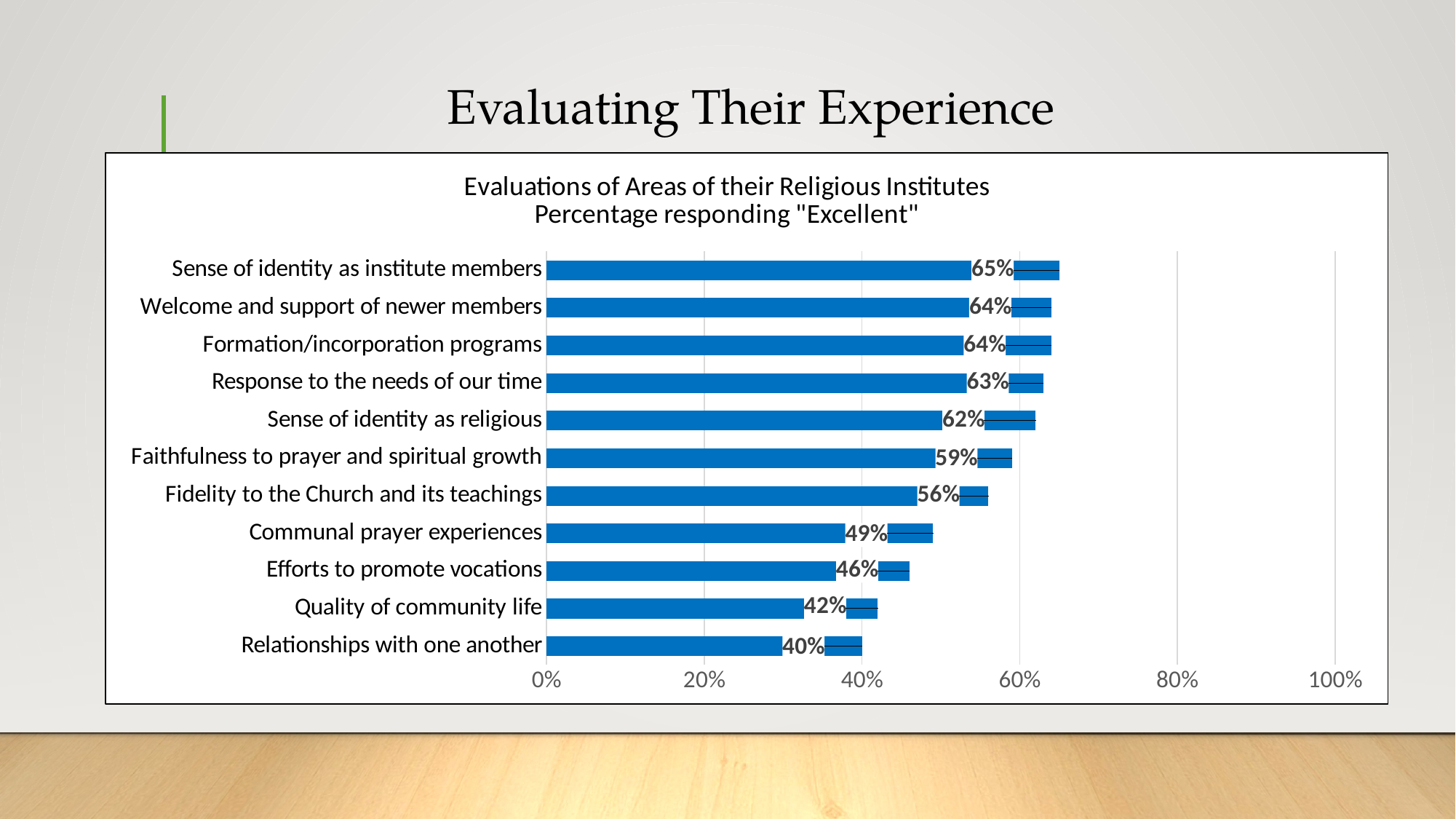

# Evaluating Their Experience

### Chart: Evaluations of Areas of their Religious Institutes
Percentage responding "Excellent"

| Category | Men |
|---|---|
| Relationships with one another | 0.4 |
| Quality of community life | 0.42 |
| Efforts to promote vocations | 0.46 |
| Communal prayer experiences | 0.49 |
| Fidelity to the Church and its teachings | 0.56 |
| Faithfulness to prayer and spiritual growth | 0.59 |
| Sense of identity as religious | 0.62 |
| Response to the needs of our time | 0.63 |
| Formation/incorporation programs | 0.64 |
| Welcome and support of newer members | 0.64 |
| Sense of identity as institute members | 0.65 |